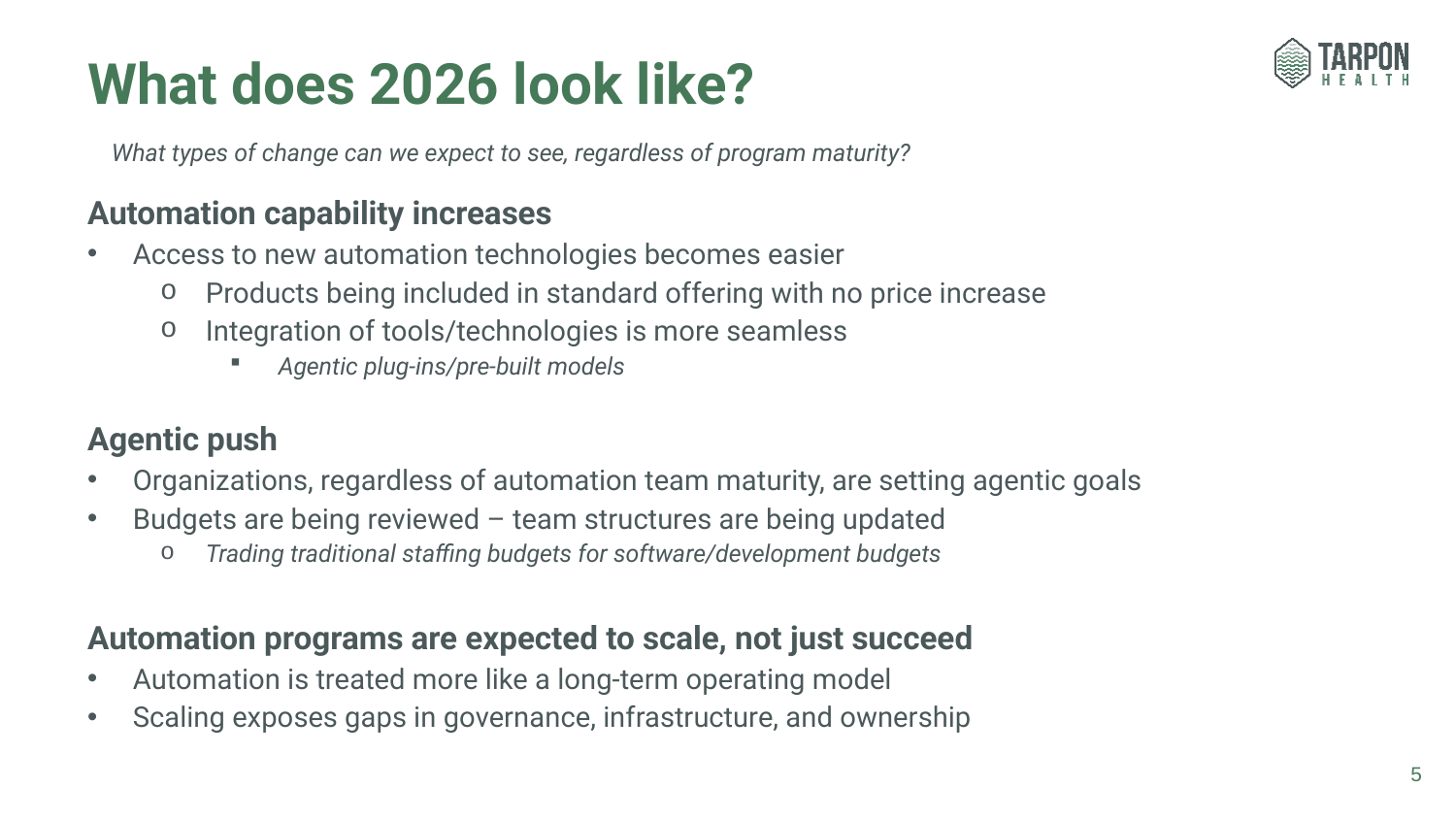

# What does 2026 look like?
What types of change can we expect to see, regardless of program maturity?
Automation capability increases
Access to new automation technologies becomes easier
Products being included in standard offering with no price increase
Integration of tools/technologies is more seamless
Agentic plug-ins/pre-built models

Agentic push
Organizations, regardless of automation team maturity, are setting agentic goals
Budgets are being reviewed – team structures are being updated
Trading traditional staffing budgets for software/development budgets

Automation programs are expected to scale, not just succeed
Automation is treated more like a long-term operating model
Scaling exposes gaps in governance, infrastructure, and ownership

5